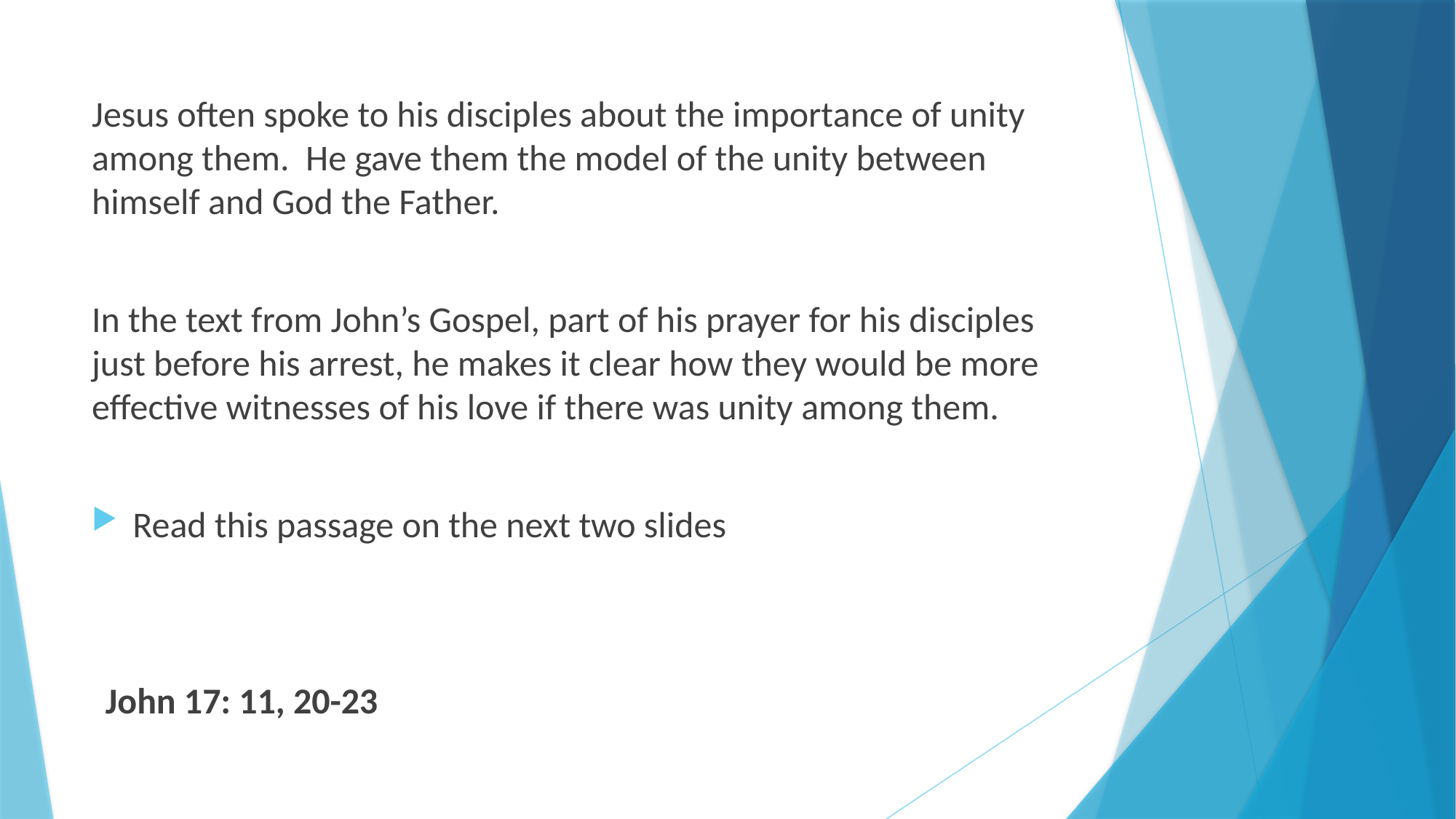

Jesus often spoke to his disciples about the importance of unity among them.  He gave them the model of the unity between himself and God the Father.

In the text from John’s Gospel, part of his prayer for his disciples just before his arrest, he makes it clear how they would be more effective witnesses of his love if there was unity among them.

Read this passage on the next two slides

John 17: 11, 20-23